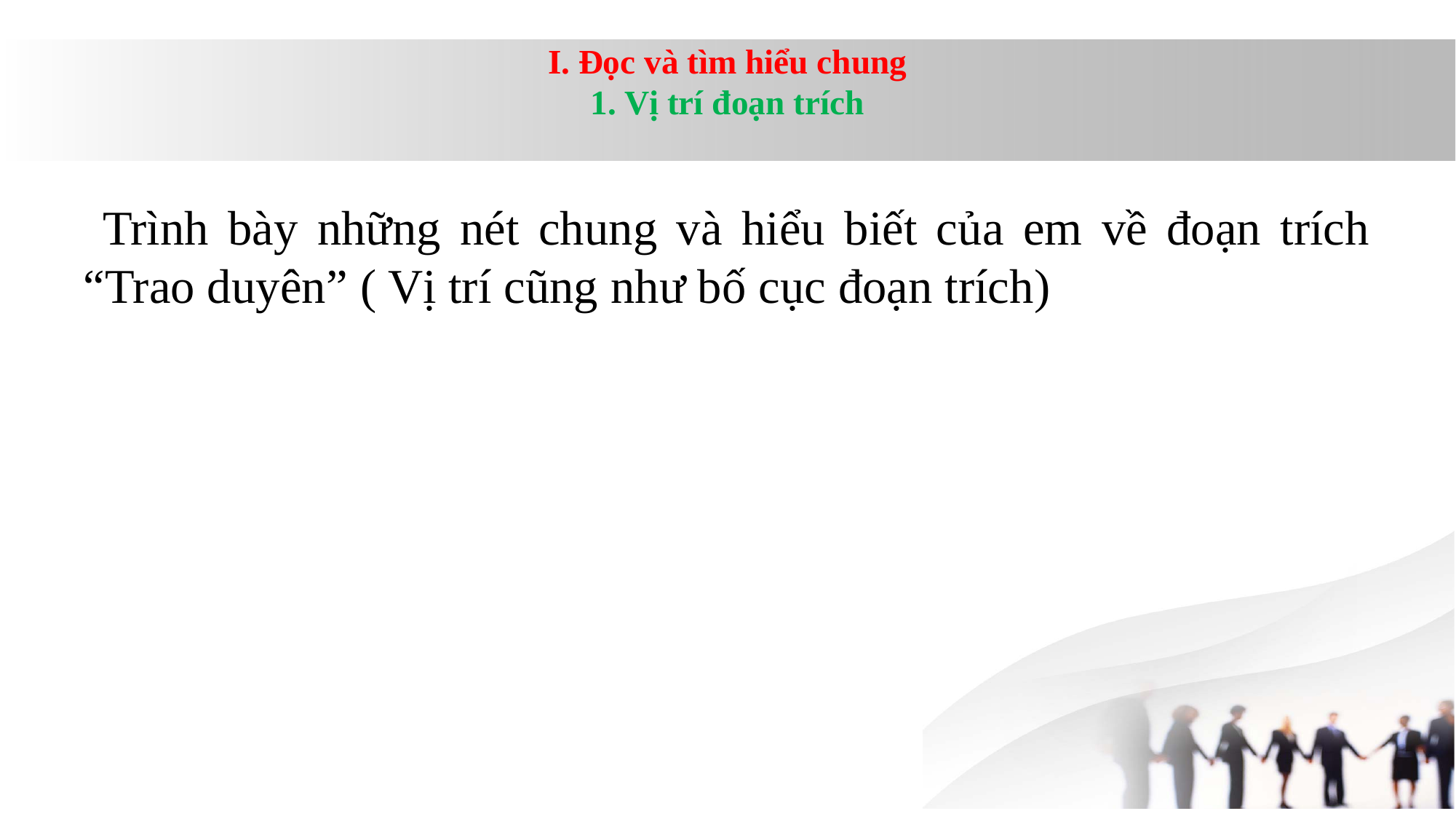

# I. Đọc và tìm hiểu chung 1. Vị trí đoạn trích
 Trình bày những nét chung và hiểu biết của em về đoạn trích “Trao duyên” ( Vị trí cũng như bố cục đoạn trích)